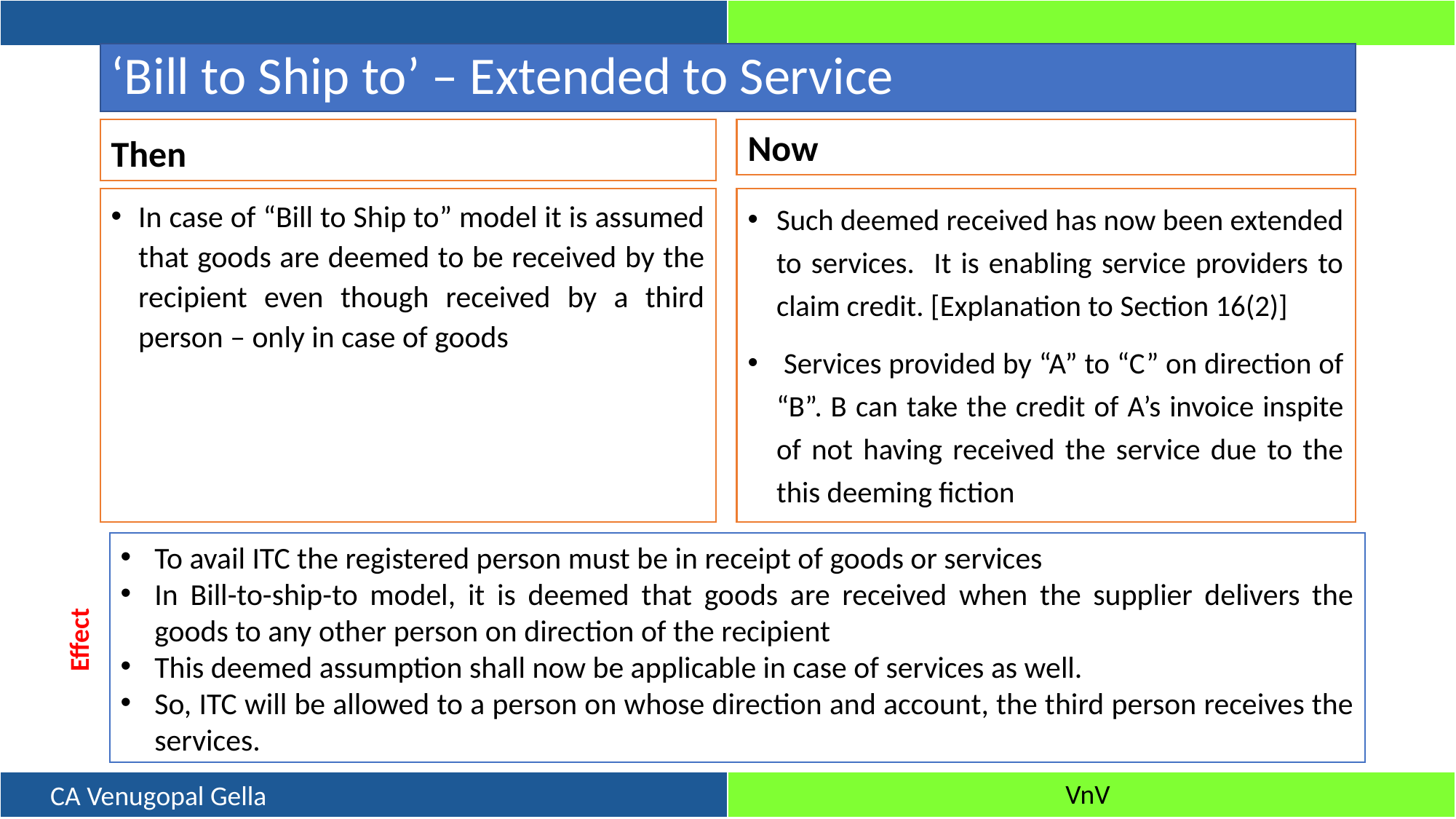

# ‘Bill to Ship to’ – Extended to Service
Then
Now
In case of “Bill to Ship to” model it is assumed that goods are deemed to be received by the recipient even though received by a third person – only in case of goods
Such deemed received has now been extended to services.  It is enabling service providers to claim credit. [Explanation to Section 16(2)]
 Services provided by “A” to “C” on direction of “B”. B can take the credit of A’s invoice inspite of not having received the service due to the this deeming fiction
To avail ITC the registered person must be in receipt of goods or services
In Bill-to-ship-to model, it is deemed that goods are received when the supplier delivers the goods to any other person on direction of the recipient
This deemed assumption shall now be applicable in case of services as well.
So, ITC will be allowed to a person on whose direction and account, the third person receives the services.
Effect